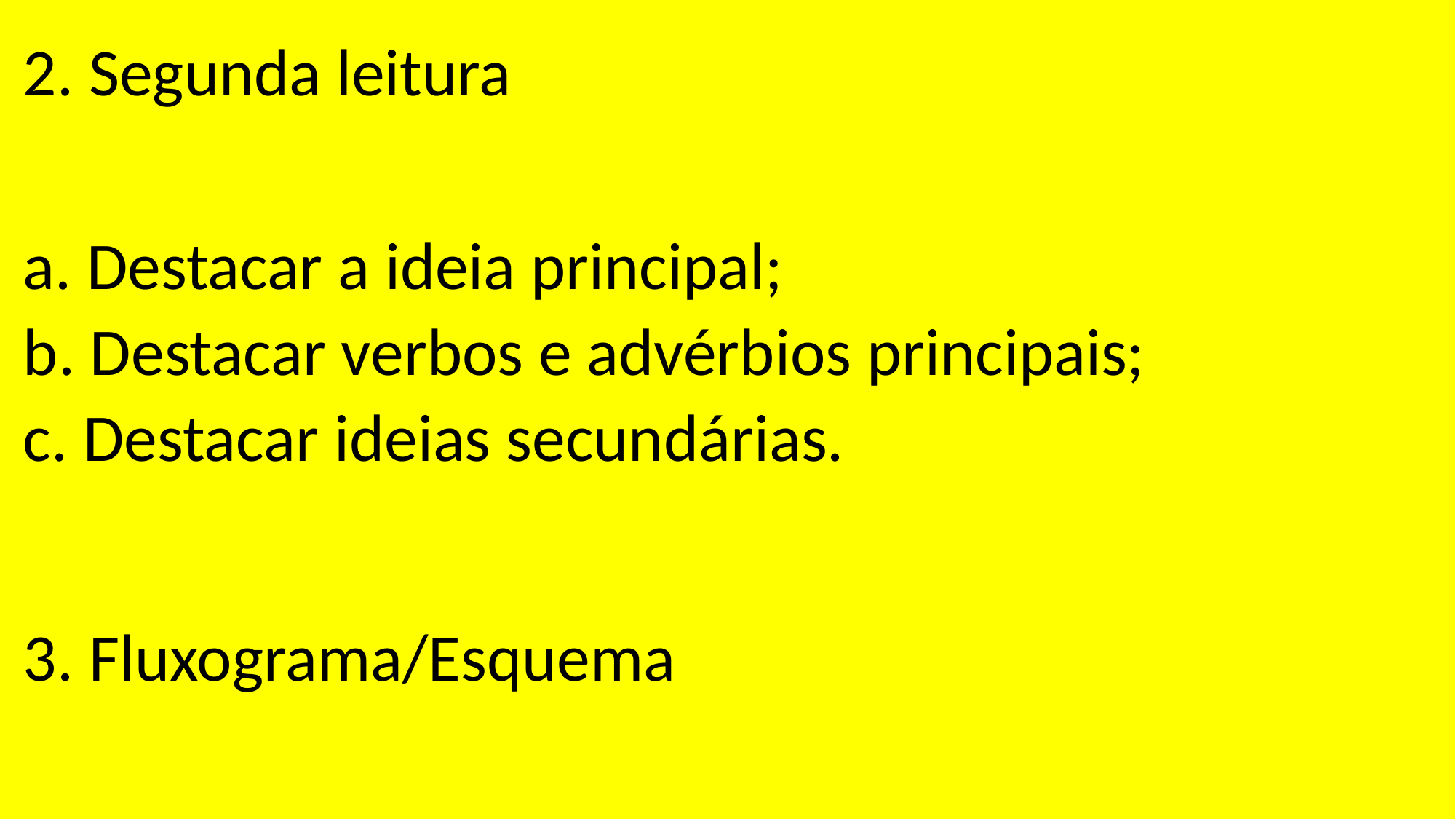

2. Segunda leitura
a. Destacar a ideia principal;
b. Destacar verbos e advérbios principais;
c. Destacar ideias secundárias.
3. Fluxograma/Esquema